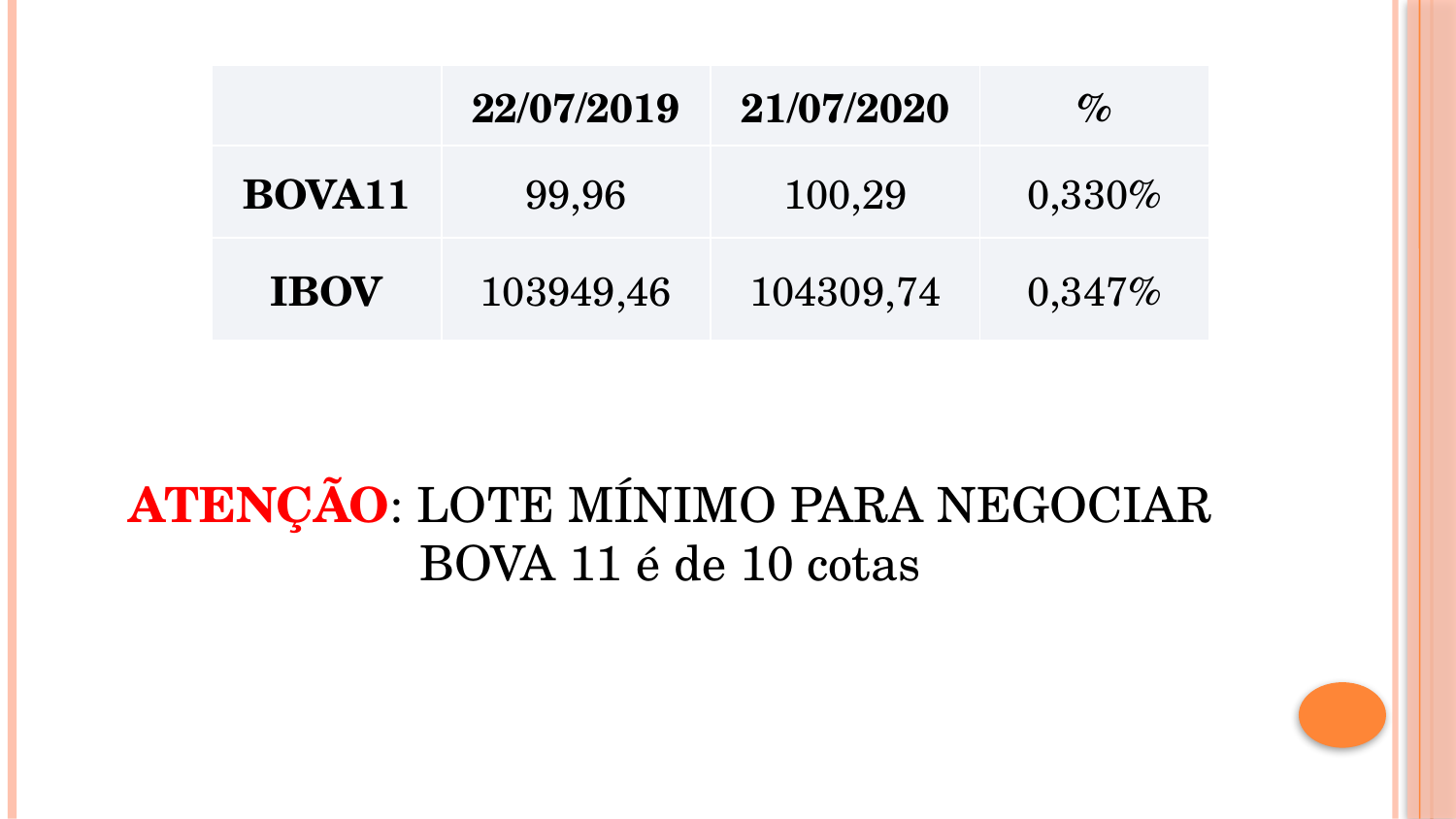

|  | 22/07/2019 | 21/07/2020 | % |
| --- | --- | --- | --- |
| BOVA11 | 99,96 | 100,29 | 0,330% |
| IBOV | 103949,46 | 104309,74 | 0,347% |
ATENÇÃO: LOTE MÍNIMO PARA NEGOCIAR BOVA 11 é de 10 cotas